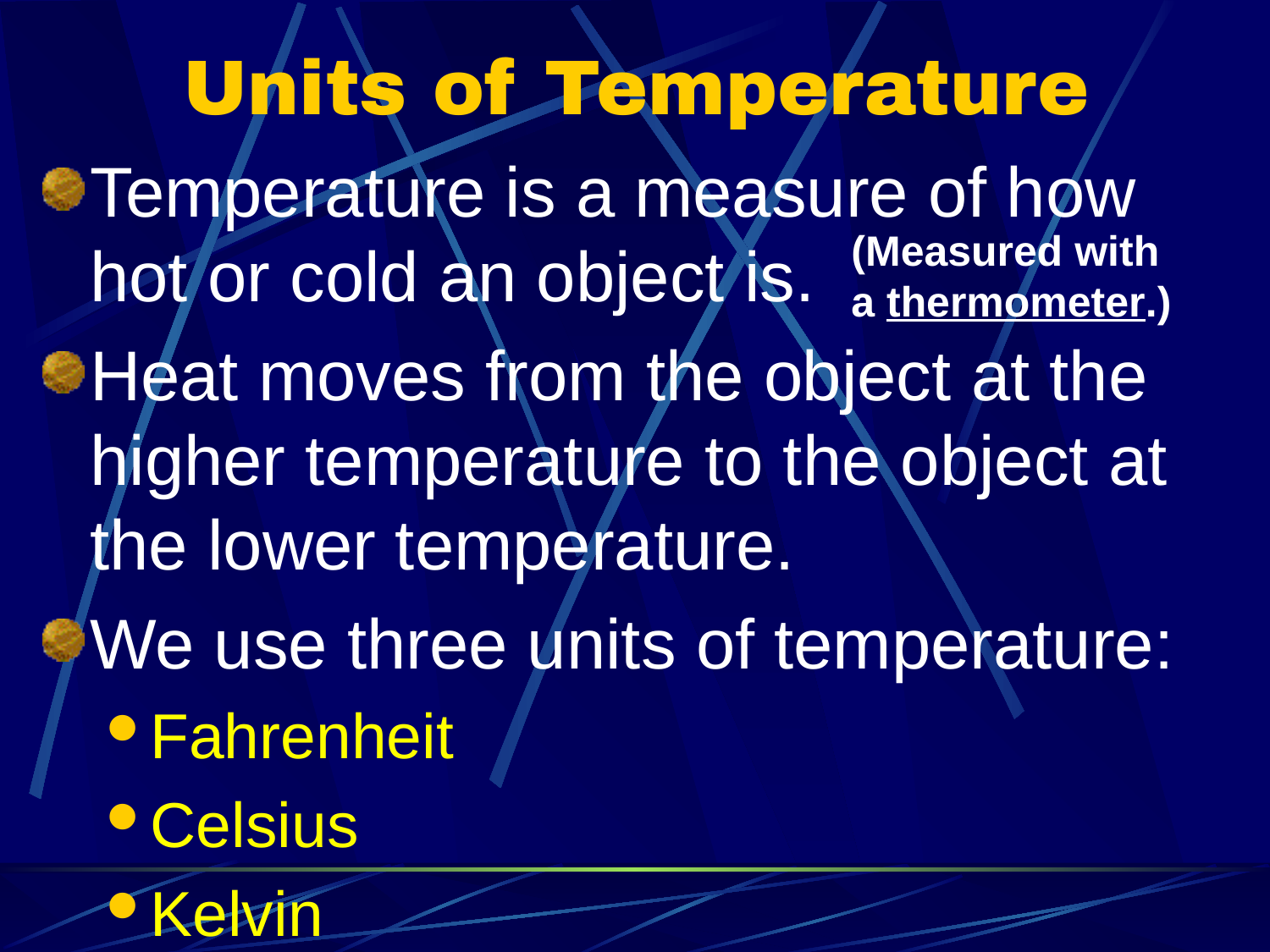

# Units of Temperature
Temperature is a measure of how hot or cold an object is.
Heat moves from the object at the higher temperature to the object at the lower temperature.
We use three units of temperature:
Fahrenheit
Celsius
Kelvin
(Measured with a thermometer.)